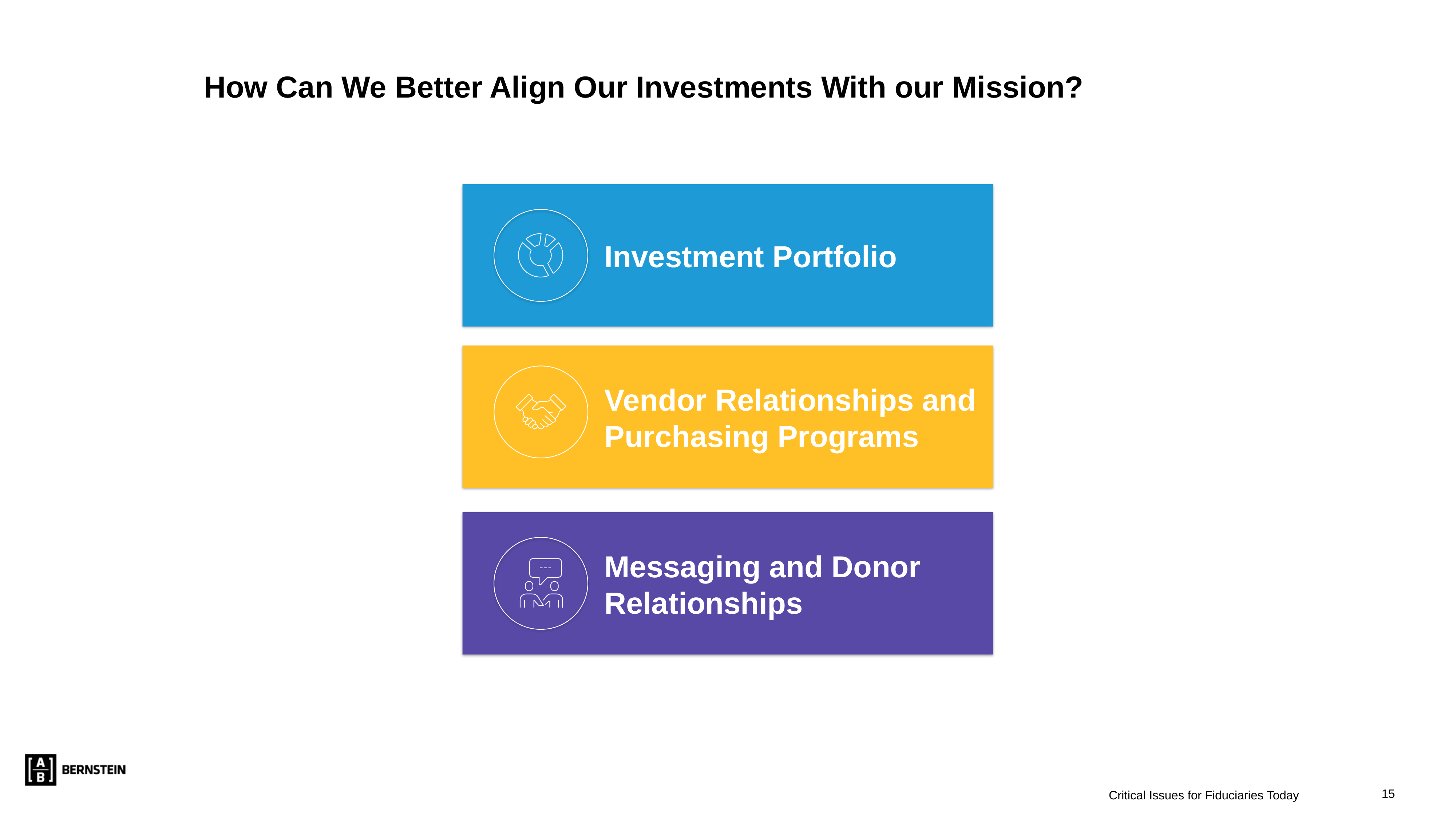

How Can We Better Align Our Investments With our Mission?
Investment Portfolio

Vendor Relationships and Purchasing Programs

Messaging and Donor Relationships